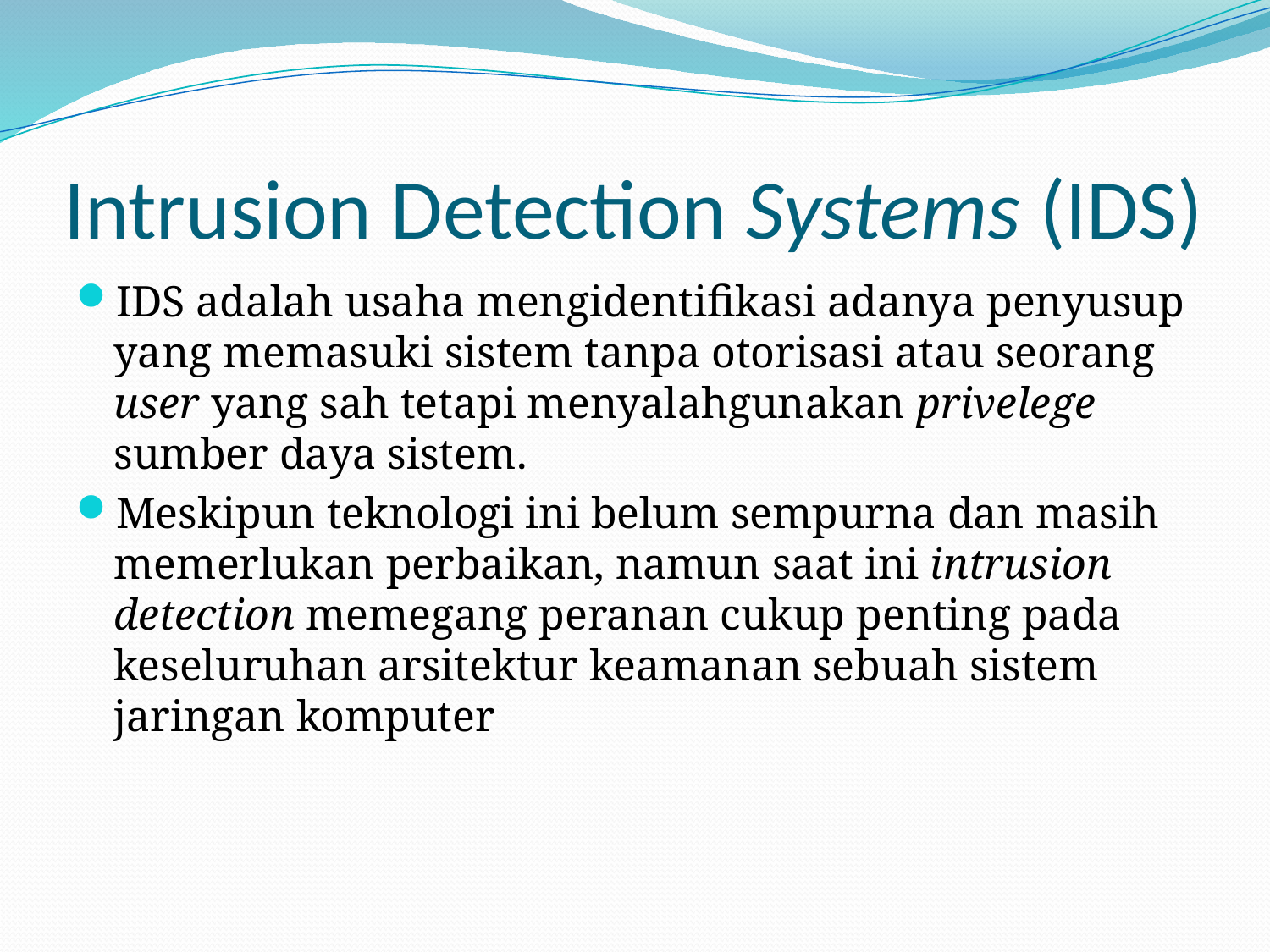

# Intrusion Detection Systems (IDS)
IDS adalah usaha mengidentifikasi adanya penyusup yang memasuki sistem tanpa otorisasi atau seorang user yang sah tetapi menyalahgunakan privelege sumber daya sistem.
Meskipun teknologi ini belum sempurna dan masih memerlukan perbaikan, namun saat ini intrusion detection memegang peranan cukup penting pada keseluruhan arsitektur keamanan sebuah sistem jaringan komputer